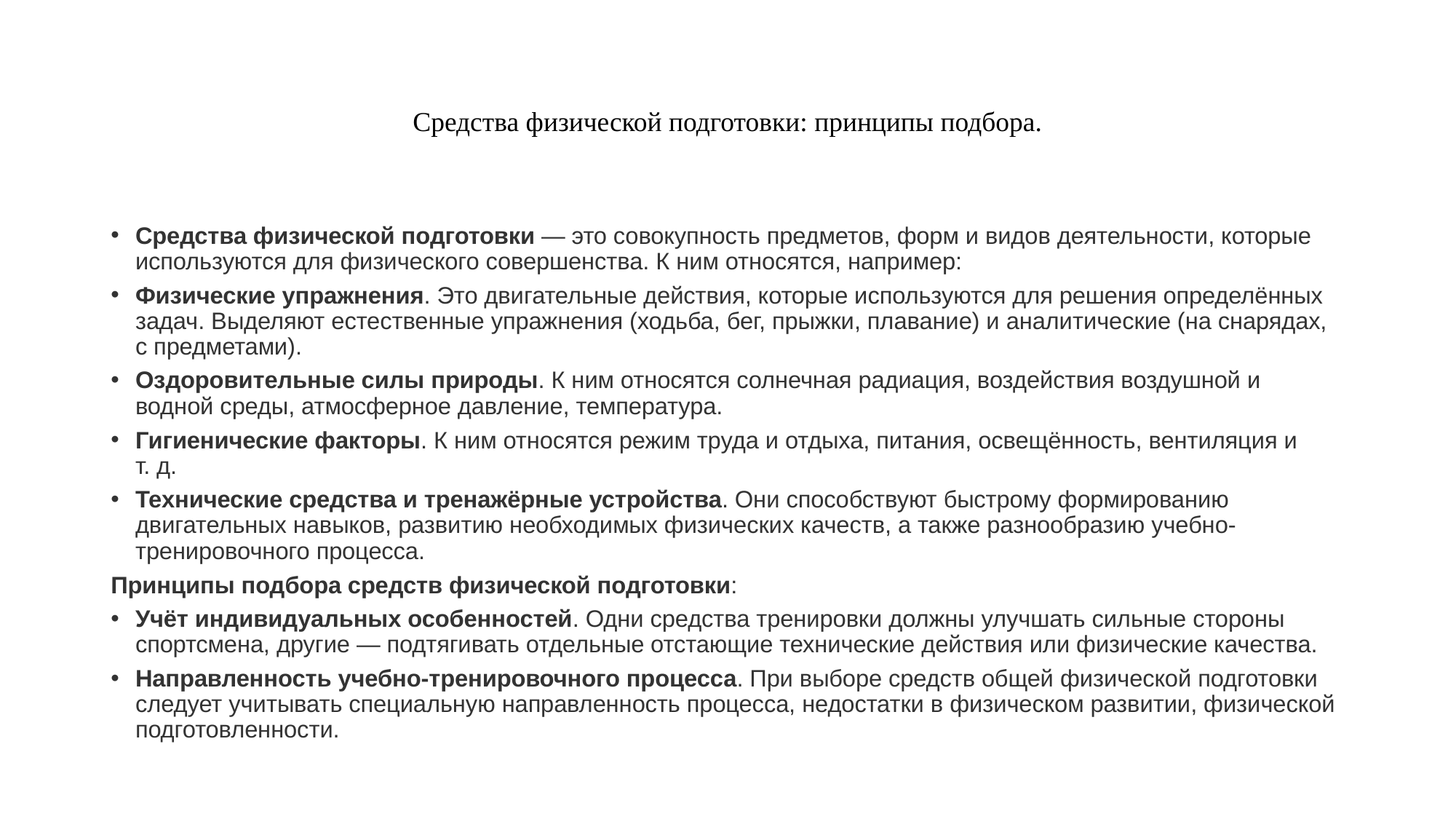

# Средства физической подготовки: принципы подбора.
Средства физической подготовки — это совокупность предметов, форм и видов деятельности, которые используются для физического совершенства. К ним относятся, например:
Физические упражнения. Это двигательные действия, которые используются для решения определённых задач. Выделяют естественные упражнения (ходьба, бег, прыжки, плавание) и аналитические (на снарядах, с предметами).
Оздоровительные силы природы. К ним относятся солнечная радиация, воздействия воздушной и водной среды, атмосферное давление, температура.
Гигиенические факторы. К ним относятся режим труда и отдыха, питания, освещённость, вентиляция и т. д.
Технические средства и тренажёрные устройства. Они способствуют быстрому формированию двигательных навыков, развитию необходимых физических качеств, а также разнообразию учебно-тренировочного процесса.
Принципы подбора средств физической подготовки:
Учёт индивидуальных особенностей. Одни средства тренировки должны улучшать сильные стороны спортсмена, другие — подтягивать отдельные отстающие технические действия или физические качества.
Направленность учебно-тренировочного процесса. При выборе средств общей физической подготовки следует учитывать специальную направленность процесса, недостатки в физическом развитии, физической подготовленности.